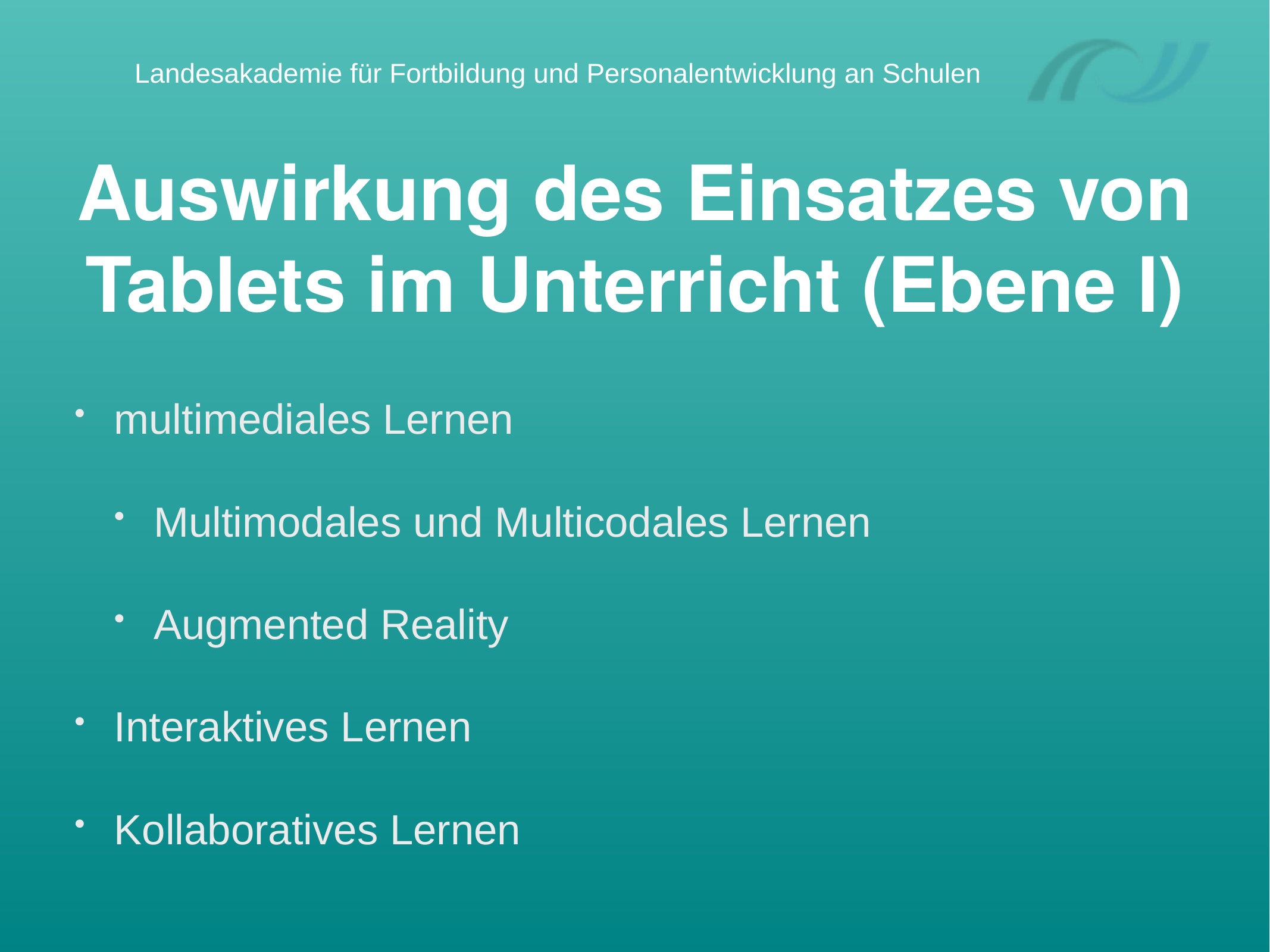

# Auswirkung des Einsatzes von Tablets im Unterricht (Ebene I)
multimediales Lernen
Multimodales und Multicodales Lernen
Augmented Reality
Interaktives Lernen
Kollaboratives Lernen